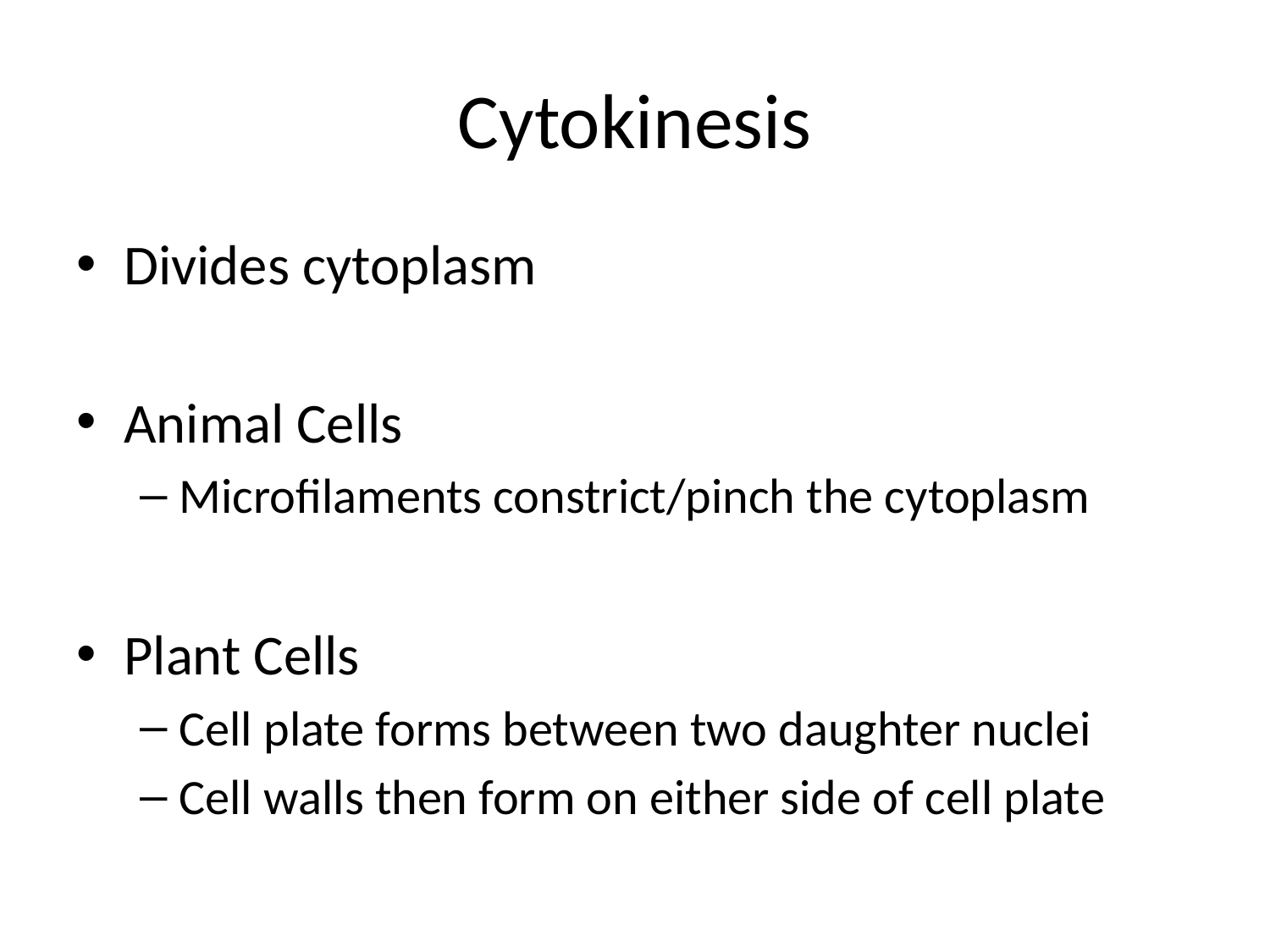

# Cytokinesis
Divides cytoplasm

Animal Cells
Microfilaments constrict/pinch the cytoplasm

Plant Cells
Cell plate forms between two daughter nuclei
Cell walls then form on either side of cell plate